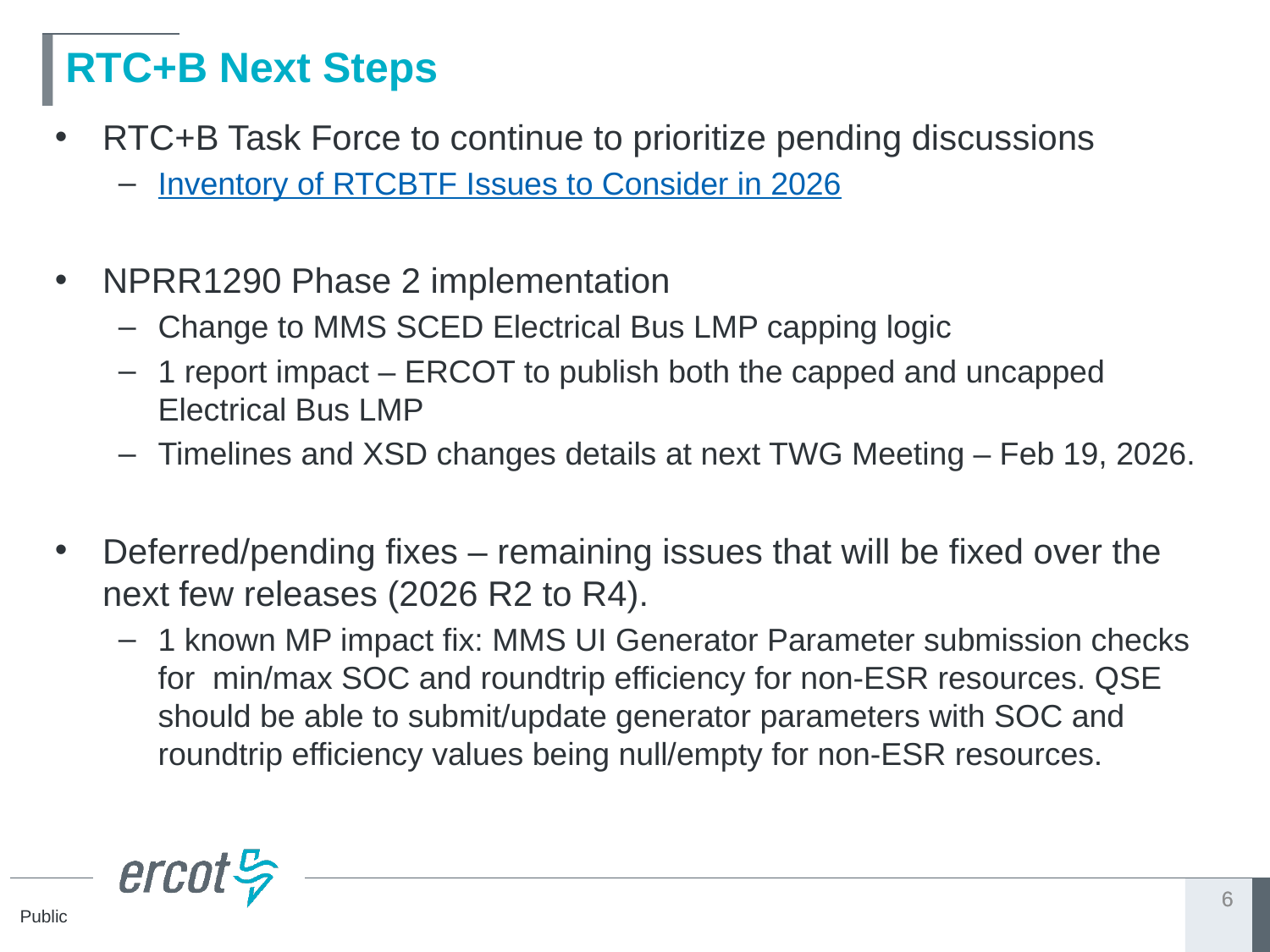

# RTC+B Next Steps
RTC+B Task Force to continue to prioritize pending discussions
Inventory of RTCBTF Issues to Consider in 2026

NPRR1290 Phase 2 implementation
Change to MMS SCED Electrical Bus LMP capping logic
1 report impact – ERCOT to publish both the capped and uncapped Electrical Bus LMP
Timelines and XSD changes details at next TWG Meeting – Feb 19, 2026.

Deferred/pending fixes – remaining issues that will be fixed over the next few releases (2026 R2 to R4).
1 known MP impact fix: MMS UI Generator Parameter submission checks for  min/max SOC and roundtrip efficiency for non-ESR resources. QSE should be able to submit/update generator parameters with SOC and roundtrip efficiency values being null/empty for non-ESR resources.

6